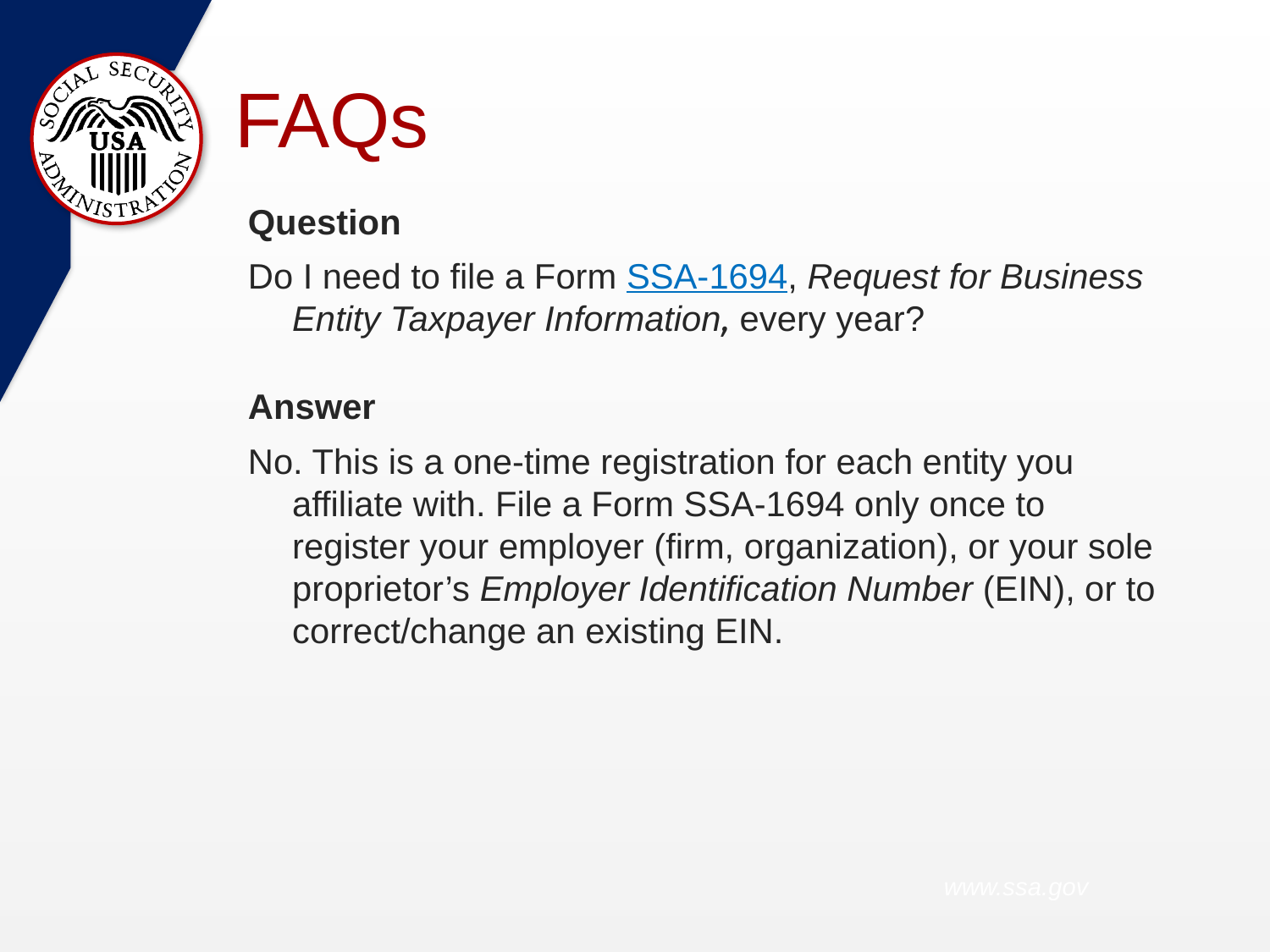

# FAQs
Question
Do I need to file a Form SSA-1694, Request for Business Entity Taxpayer Information, every year?

Answer
No. This is a one-time registration for each entity you affiliate with. File a Form SSA-1694 only once to register your employer (firm, organization), or your sole proprietor’s Employer Identification Number (EIN), or to correct/change an existing EIN.

                    www.ssa.gov